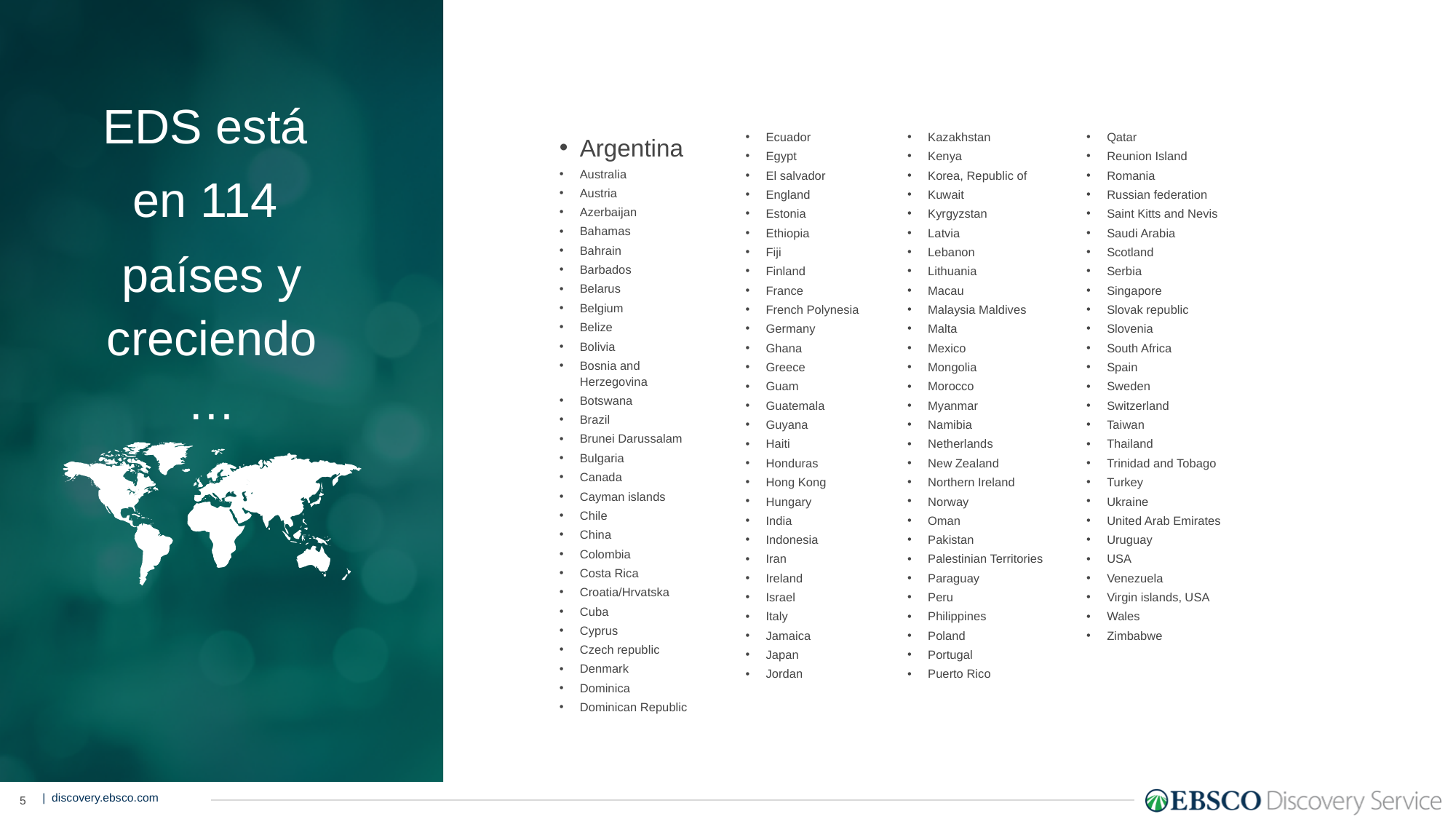

EDS está
en 114
países y creciendo…
Argentina
Australia
Austria
Azerbaijan
Bahamas
Bahrain
Barbados
Belarus
Belgium
Belize
Bolivia
Bosnia and Herzegovina
Botswana
Brazil
Brunei Darussalam
Bulgaria
Canada
Cayman islands
Chile
China
Colombia
Costa Rica
Croatia/Hrvatska
Cuba
Cyprus
Czech republic
Denmark
Dominica
Dominican Republic
Ecuador
Egypt
El salvador
England
Estonia
Ethiopia
Fiji
Finland
France
French Polynesia
Germany
Ghana
Greece
Guam
Guatemala
Guyana
Haiti
Honduras
Hong Kong
Hungary
India
Indonesia
Iran
Ireland
Israel
Italy
Jamaica
Japan
Jordan
Kazakhstan
Kenya
Korea, Republic of
Kuwait
Kyrgyzstan
Latvia
Lebanon
Lithuania
Macau
Malaysia Maldives
Malta
Mexico
Mongolia
Morocco
Myanmar
Namibia
Netherlands
New Zealand
Northern Ireland
Norway
Oman
Pakistan
Palestinian Territories
Paraguay
Peru
Philippines
Poland
Portugal
Puerto Rico
Qatar
Reunion Island
Romania
Russian federation
Saint Kitts and Nevis
Saudi Arabia
Scotland
Serbia
Singapore
Slovak republic
Slovenia
South Africa
Spain
Sweden
Switzerland
Taiwan
Thailand
Trinidad and Tobago
Turkey
Ukraine
United Arab Emirates
Uruguay
USA
Venezuela
Virgin islands, USA
Wales
Zimbabwe